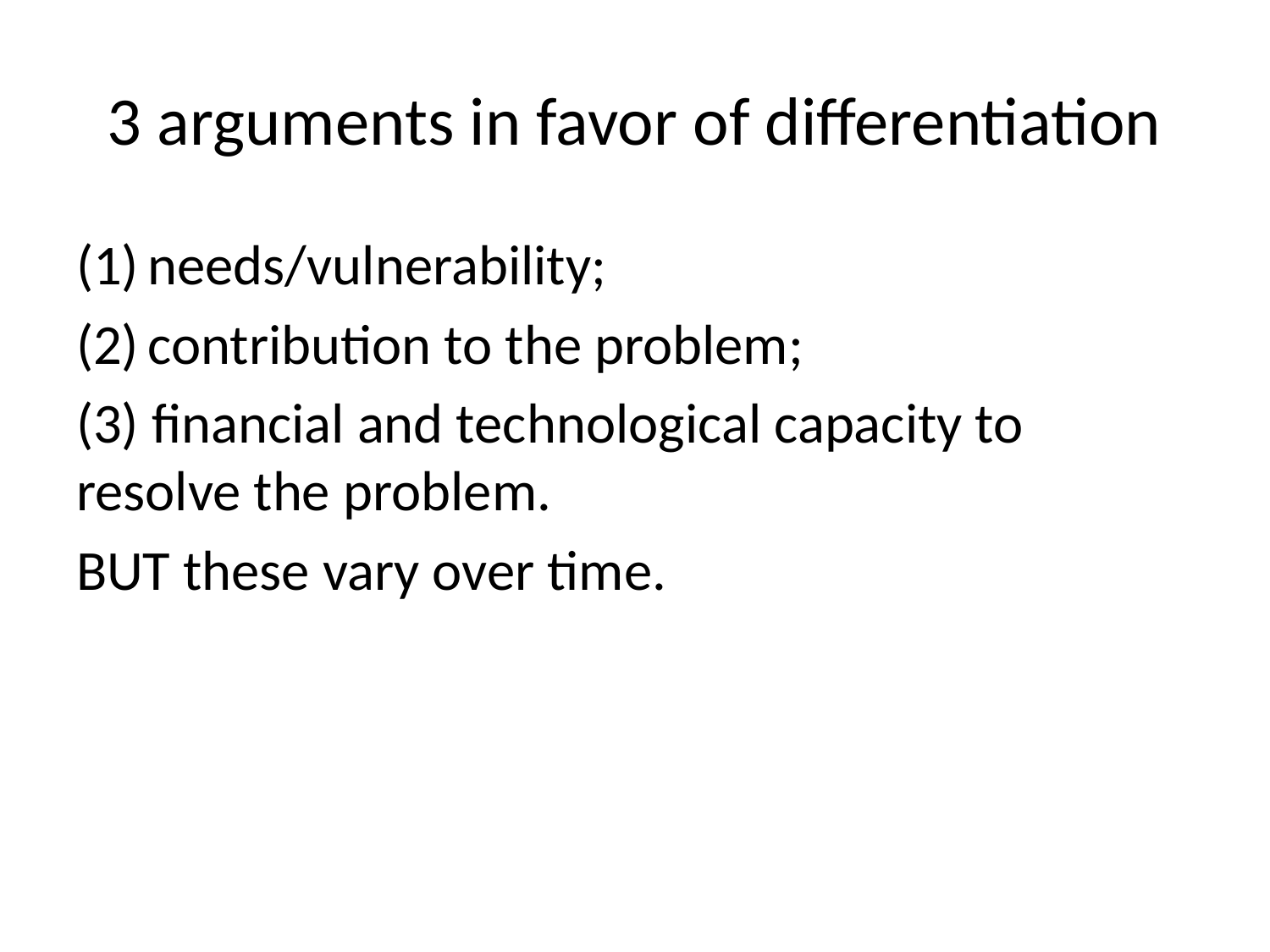

# 3 arguments in favor of differentiation
needs/vulnerability;
contribution to the problem;
(3) financial and technological capacity to resolve the problem.
BUT these vary over time.